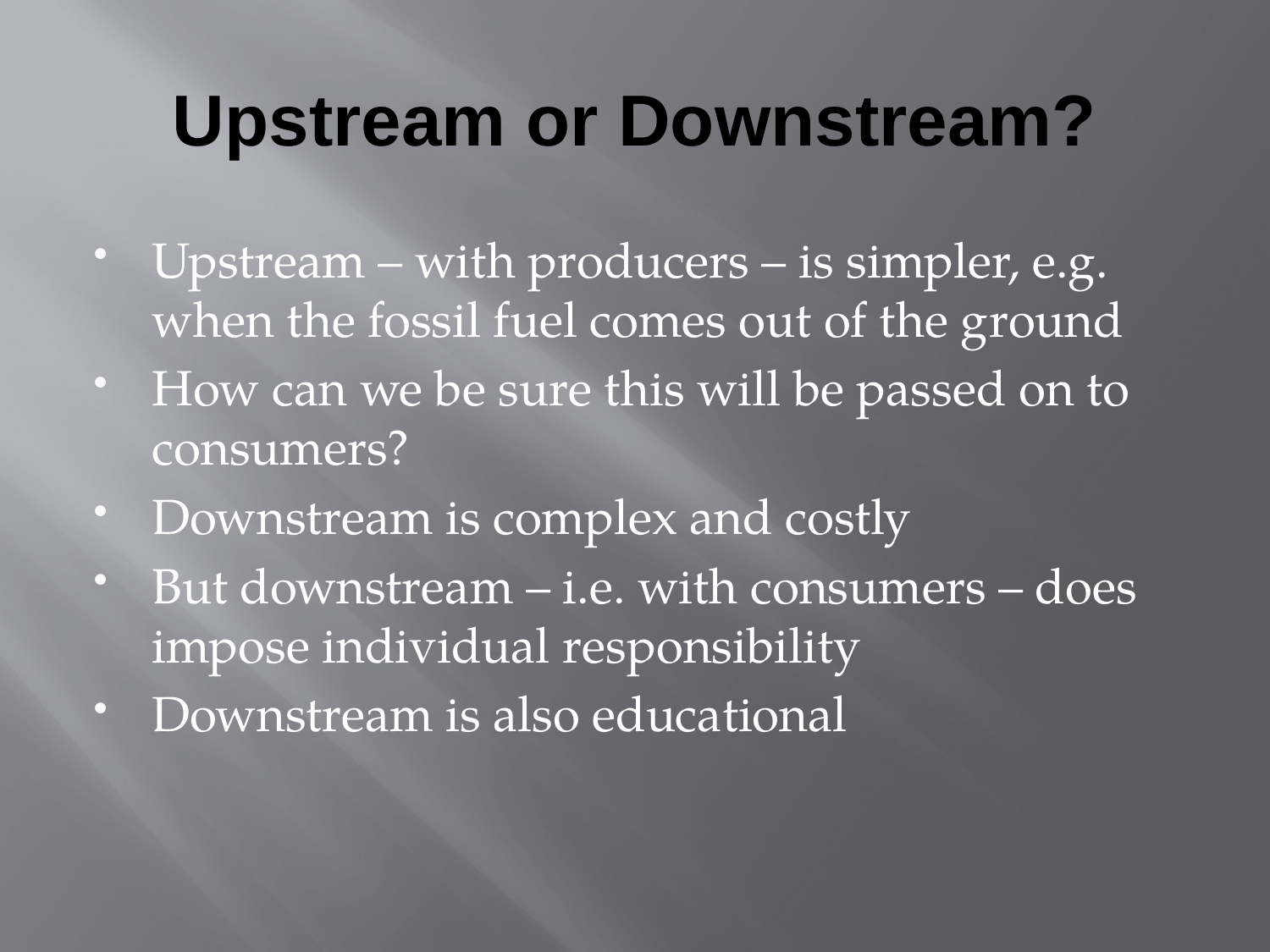

# Upstream or Downstream?
Upstream – with producers – is simpler, e.g. when the fossil fuel comes out of the ground
How can we be sure this will be passed on to consumers?
Downstream is complex and costly
But downstream – i.e. with consumers – does impose individual responsibility
Downstream is also educational